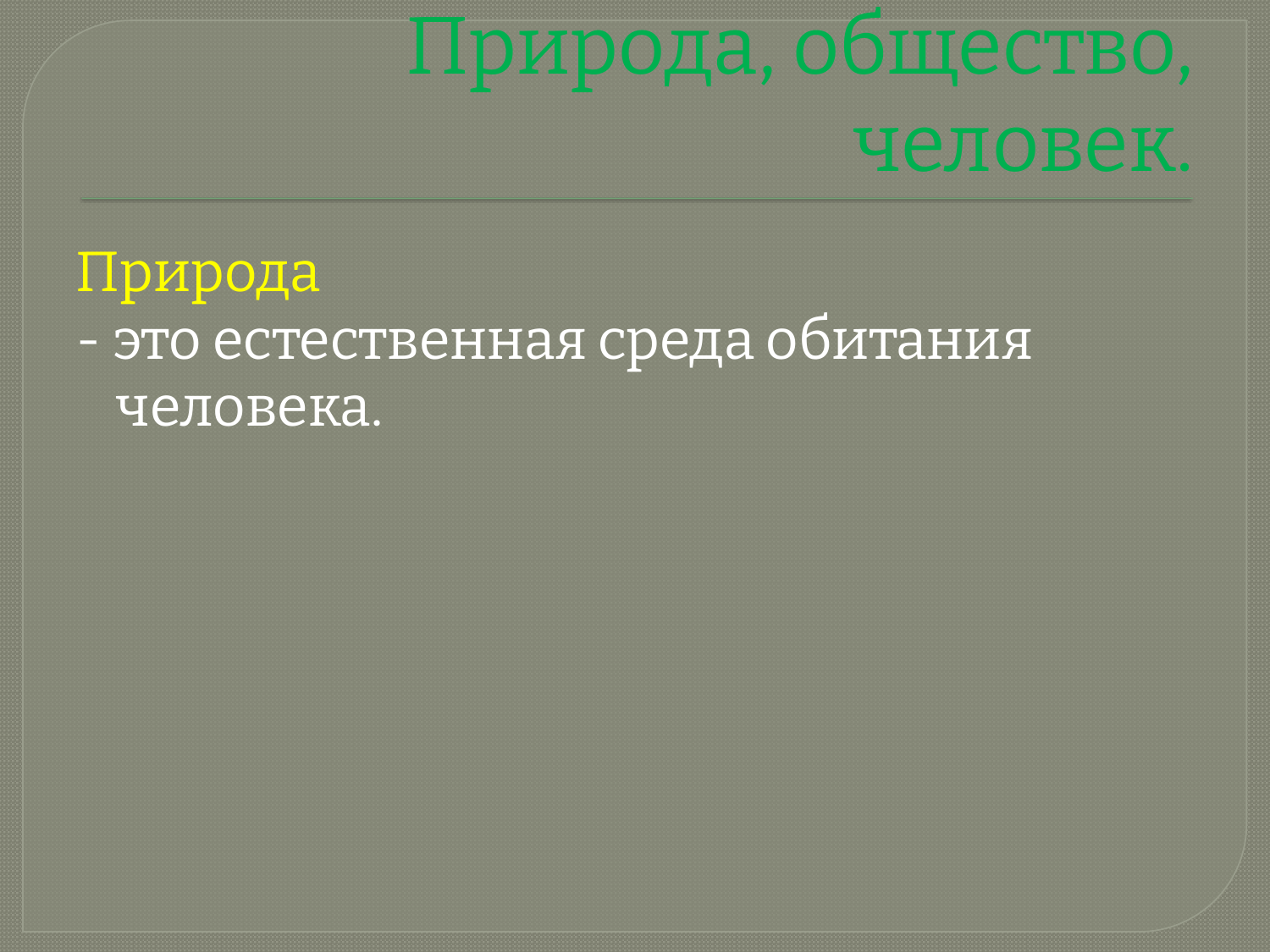

# Природа, общество, человек.
Природа
- это естественная среда обитания человека.